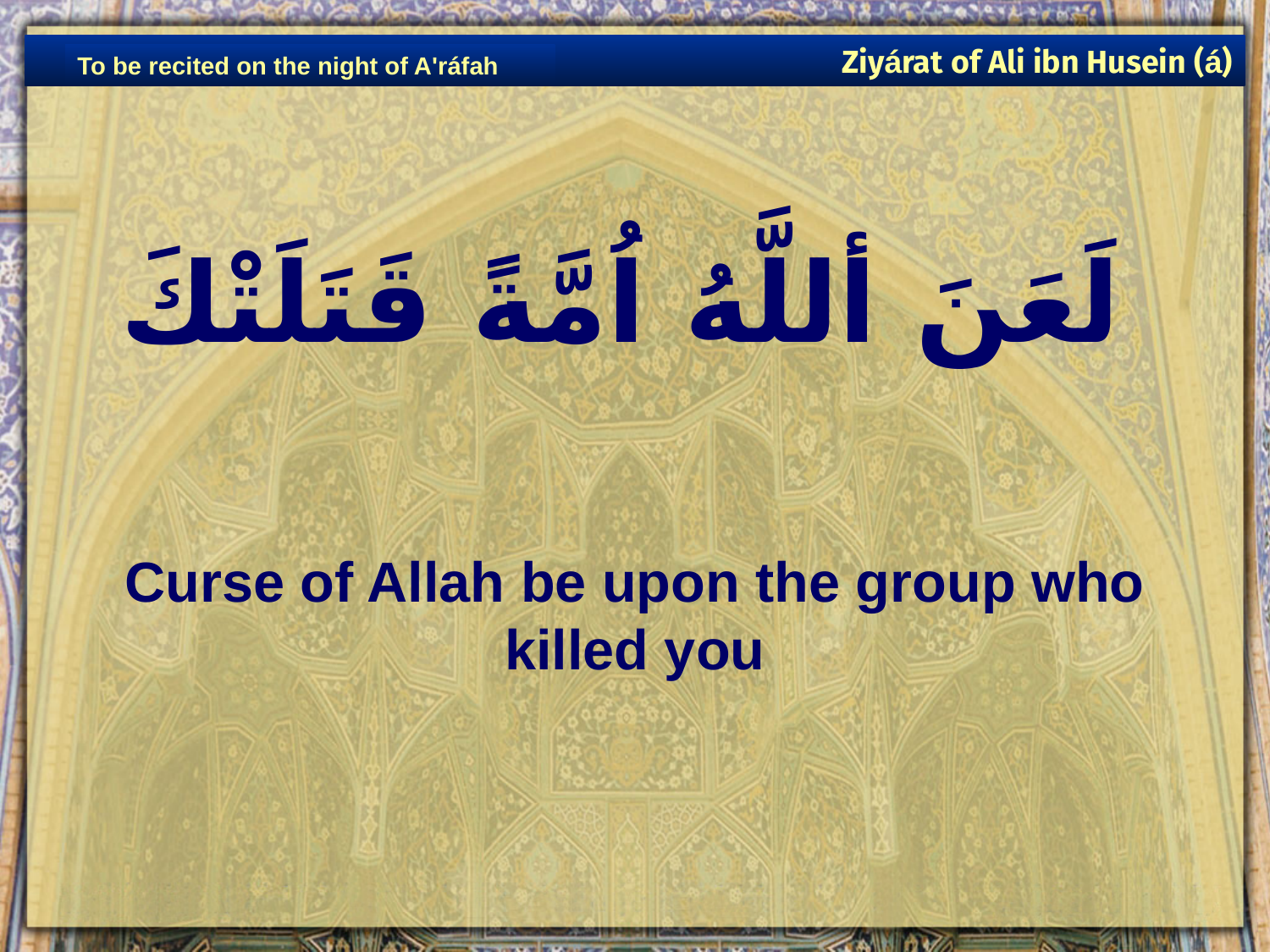

Ziyárat of Ali ibn Husein (á)
To be recited on the night of A'ráfah
# لَعَنَ أللَّهُ اُمَّةً قَتَلَتْكَ
Curse of Allah be upon the group who killed you